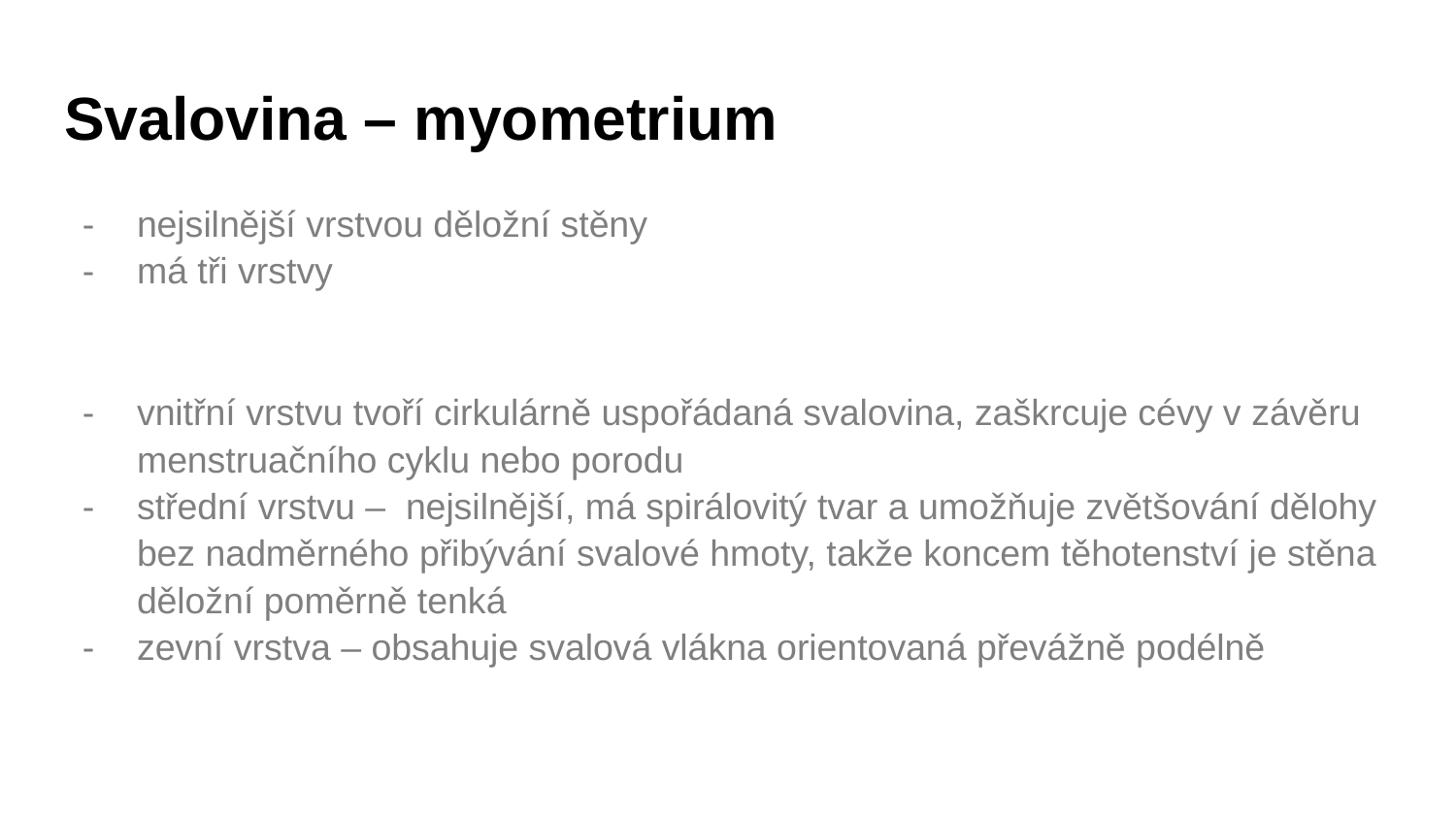

# Svalovina – myometrium
nejsilnější vrstvou děložní stěny
má tři vrstvy

vnitřní vrstvu tvoří cirkulárně uspořádaná svalovina, zaškrcuje cévy v závěru menstruačního cyklu nebo porodu
střední vrstvu –  nejsilnější, má spirálovitý tvar a umožňuje zvětšování dělohy bez nadměrného přibývání svalové hmoty, takže koncem těhotenství je stěna děložní poměrně tenká
zevní vrstva – obsahuje svalová vlákna orientovaná převážně podélně